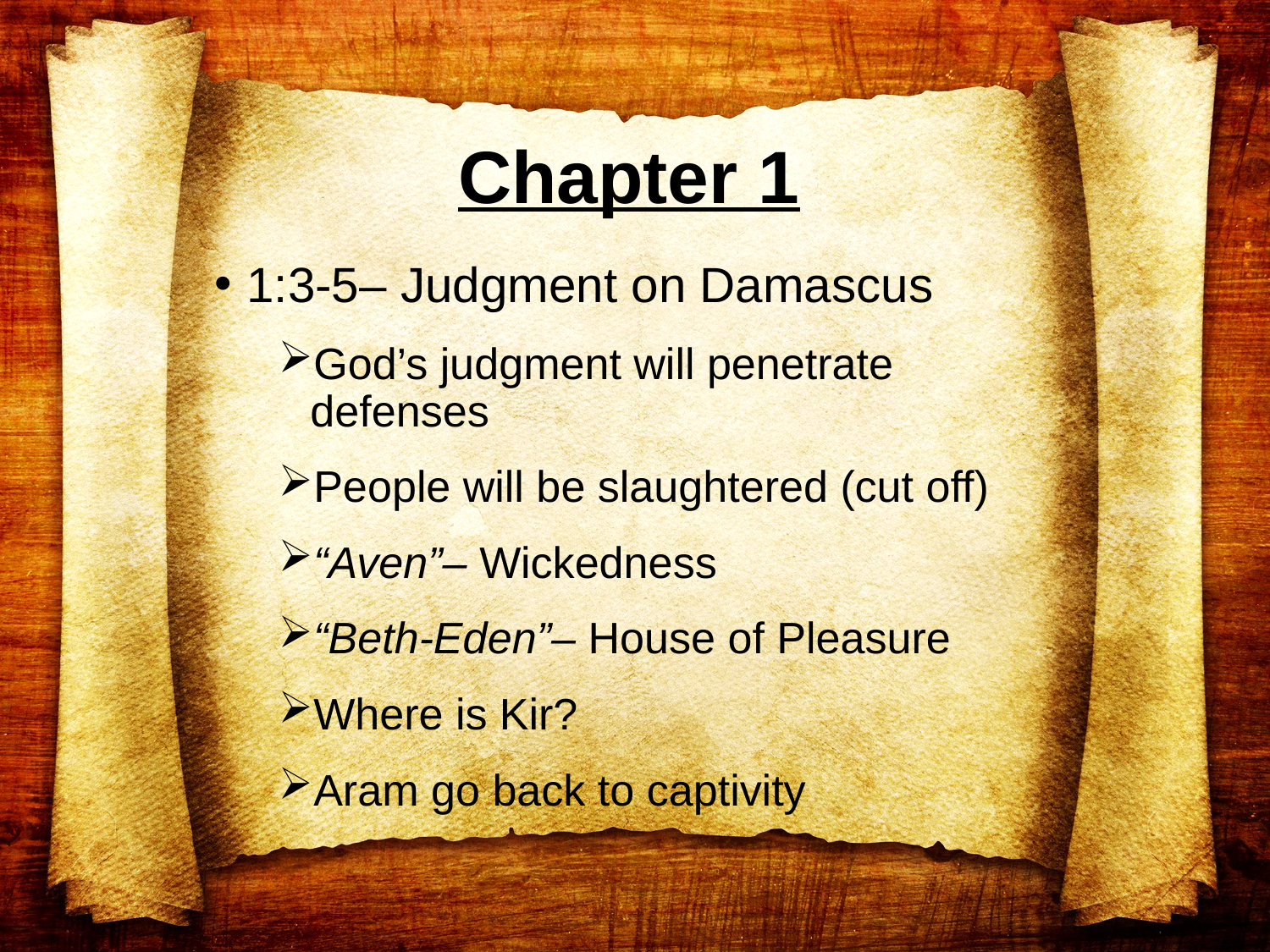

# Chapter 1
1:3-5– Judgment on Damascus
God’s judgment will penetrate defenses
People will be slaughtered (cut off)
“Aven”– Wickedness
“Beth-Eden”– House of Pleasure
Where is Kir?
Aram go back to captivity